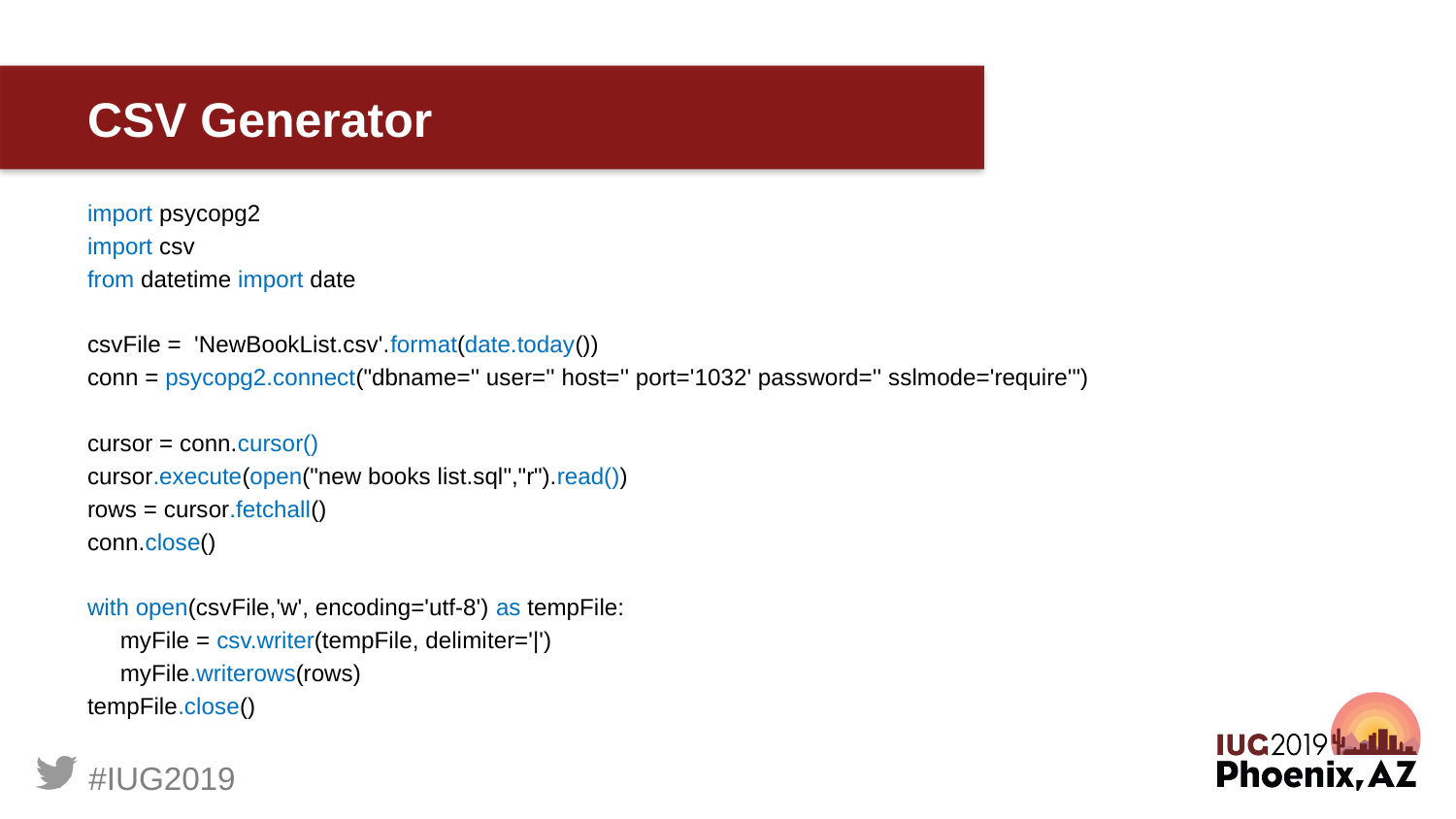

# CSV Generator
import psycopg2
import csv
from datetime import date

csvFile =  'NewBookList.csv'.format(date.today())
conn = psycopg2.connect("dbname='' user='' host='' port='1032' password='' sslmode='require'")

cursor = conn.cursor()
cursor.execute(open("new books list.sql","r").read())
rows = cursor.fetchall()
conn.close()

with open(csvFile,'w', encoding='utf-8') as tempFile:
     myFile = csv.writer(tempFile, delimiter='|')
     myFile.writerows(rows)
tempFile.close()